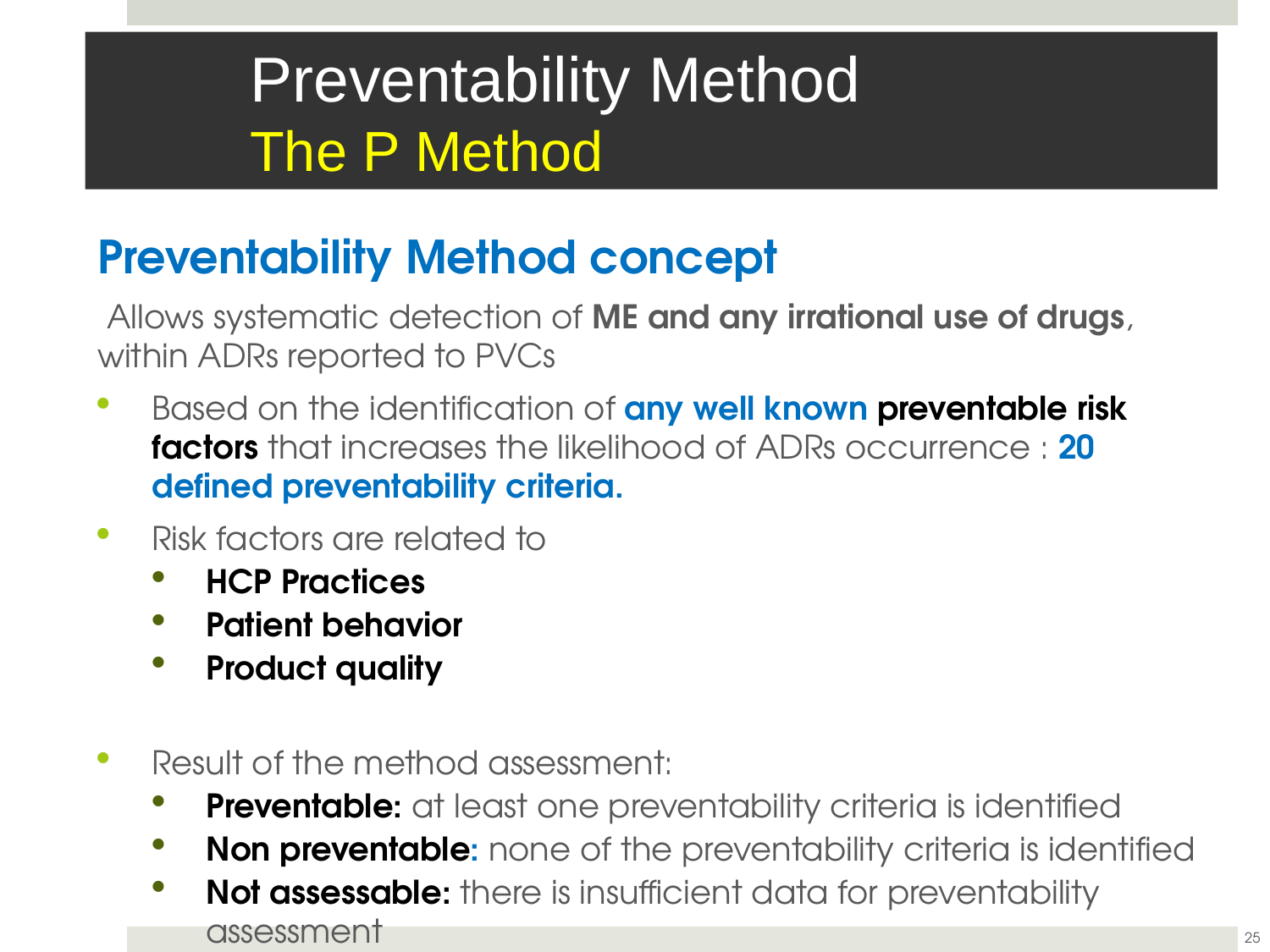

# Preventability Method The P Method
Preventability Method concept
 Allows systematic detection of ME and any irrational use of drugs,  within ADRs reported to PVCs
Based on the identification of any well known preventable risk factors that increases the likelihood of ADRs occurrence : 20 defined preventability criteria.
Risk factors are related to
HCP Practices
Patient behavior
Product quality

Result of the method assessment:
Preventable: at least one preventability criteria is identified
Non preventable: none of the preventability criteria is identified
Not assessable: there is insufficient data for preventability assessment
25